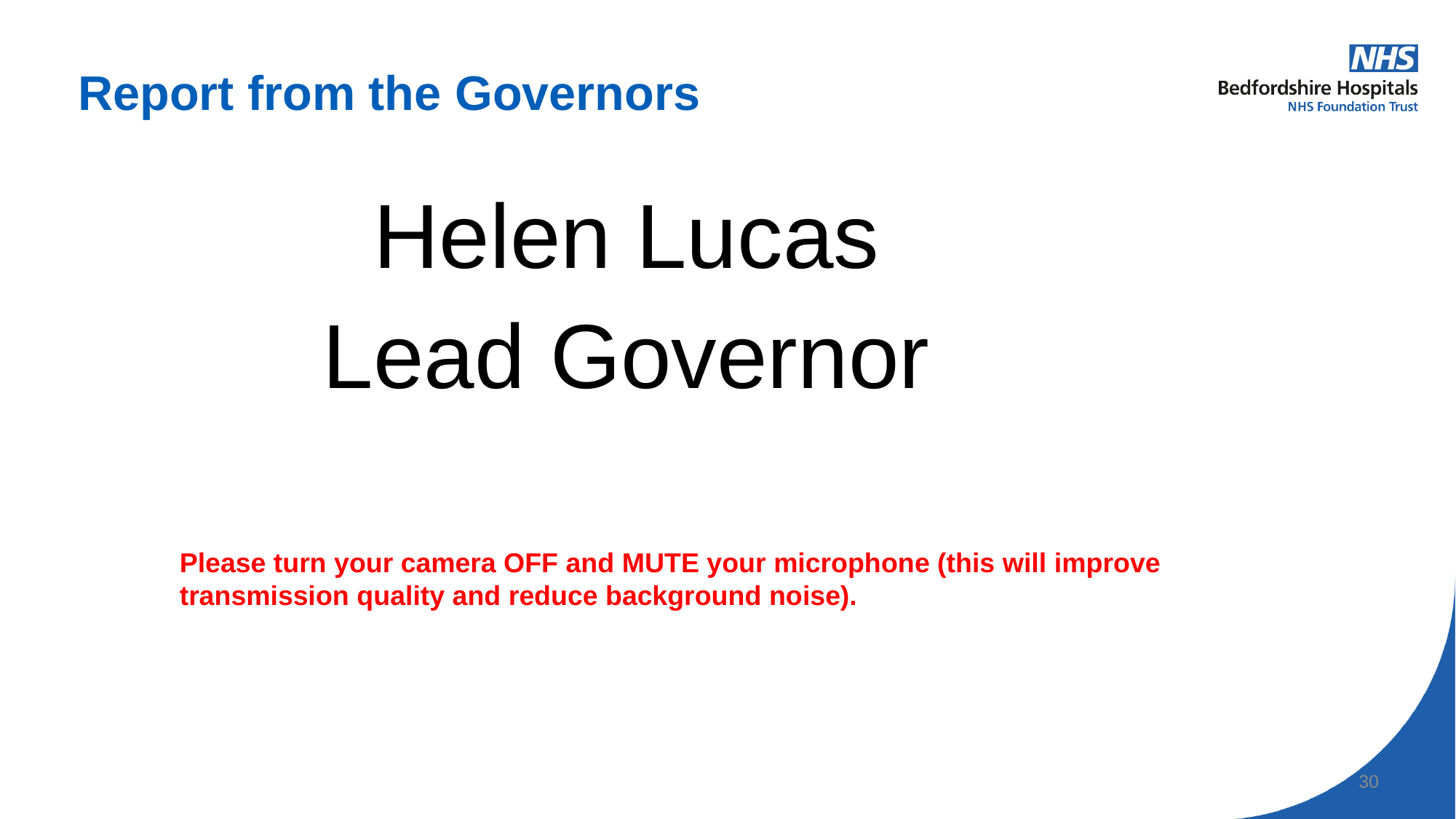

# Report from the Governors
Helen Lucas
Lead Governor

Please turn your camera OFF and MUTE your microphone (this will improve transmission quality and reduce background noise).

30